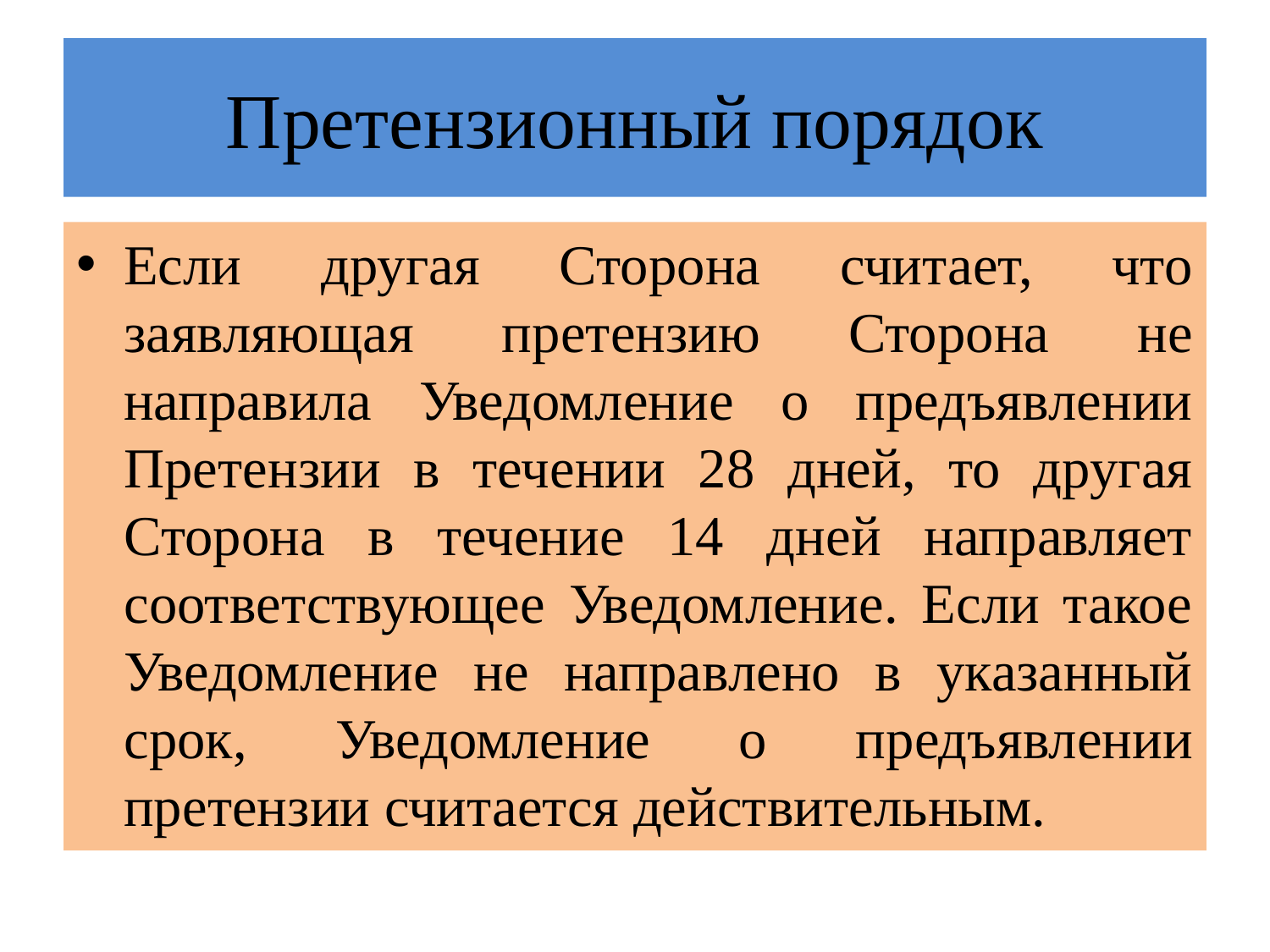

# Претензионный порядок
Если другая Сторона считает, что заявляющая претензию Сторона не направила Уведомление о предъявлении Претензии в течении 28 дней, то другая Сторона в течение 14 дней направляет соответствующее Уведомление. Если такое Уведомление не направлено в указанный срок, Уведомление о предъявлении претензии считается действительным.